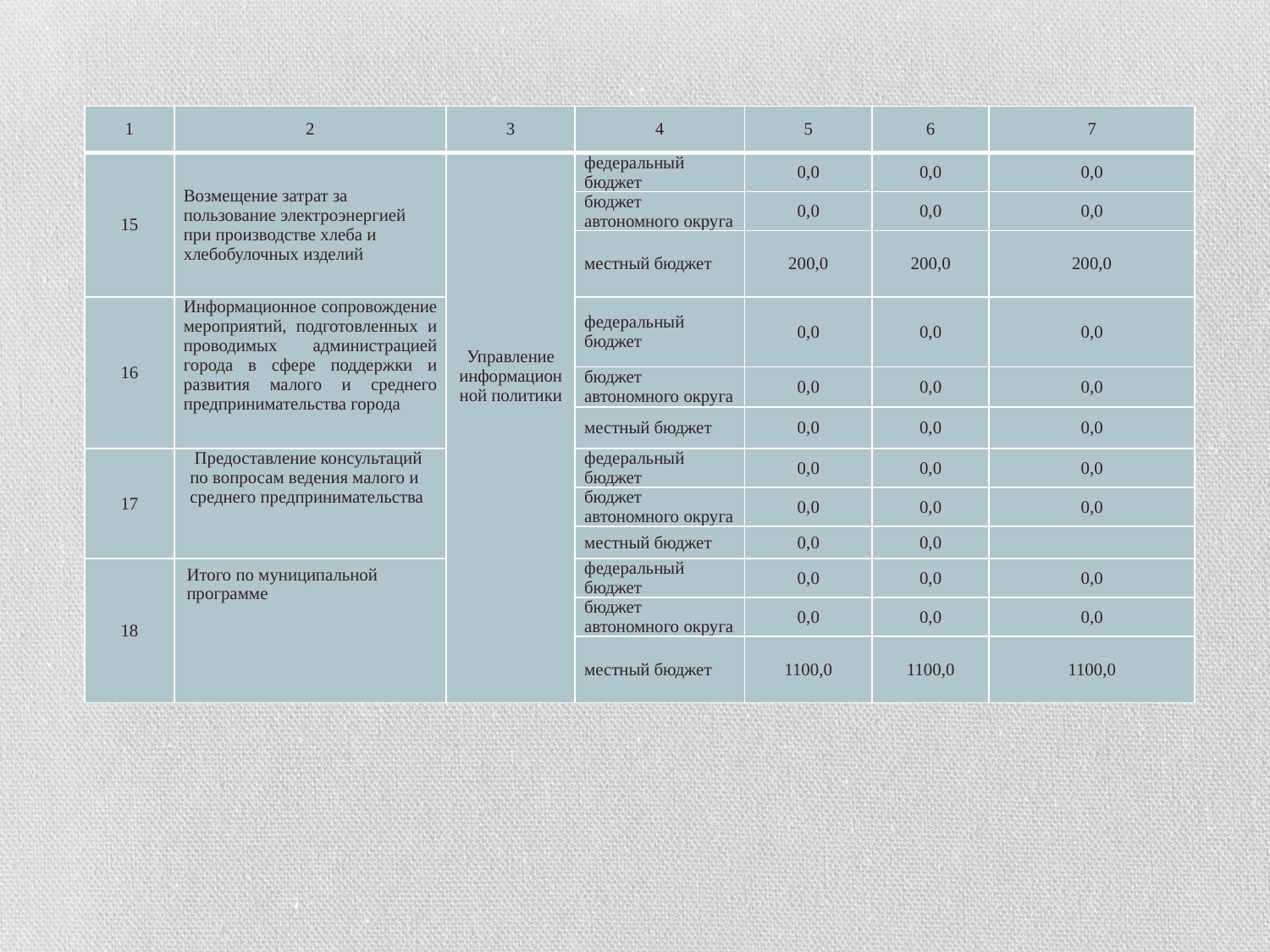

| 1 | 2 | 3 | 4 | 5 | 6 | 7 |
| --- | --- | --- | --- | --- | --- | --- |
| 15 | Возмещение затрат за пользование электроэнергией при производстве хлеба и хлебобулочных изделий | Управление информационной политики | федеральный бюджет | 0,0 | 0,0 | 0,0 |
|  |  |  | бюджет автономного округа | 0,0 | 0,0 | 0,0 |
|  |  |  | местный бюджет | 200,0 | 200,0 | 200,0 |
| 16 | Информационное сопровождение мероприятий, подготовленных и проводимых администрацией города в сфере поддержки и развития малого и среднего предпринимательства города |  | федеральный бюджет | 0,0 | 0,0 | 0,0 |
|  |  |  | бюджет автономного округа | 0,0 | 0,0 | 0,0 |
|  |  |  | местный бюджет | 0,0 | 0,0 | 0,0 |
| 17 | Предоставление консультаций по вопросам ведения малого и среднего предпринимательства |  | федеральный бюджет | 0,0 | 0,0 | 0,0 |
|  |  |  | бюджет автономного округа | 0,0 | 0,0 | 0,0 |
|  |  |  | местный бюджет | 0,0 | 0,0 |  |
| 18 | Итого по муниципальной программе |  | федеральный бюджет | 0,0 | 0,0 | 0,0 |
|  |  |  | бюджет автономного округа | 0,0 | 0,0 | 0,0 |
|  |  |  | местный бюджет | 1100,0 | 1100,0 | 1100,0 |